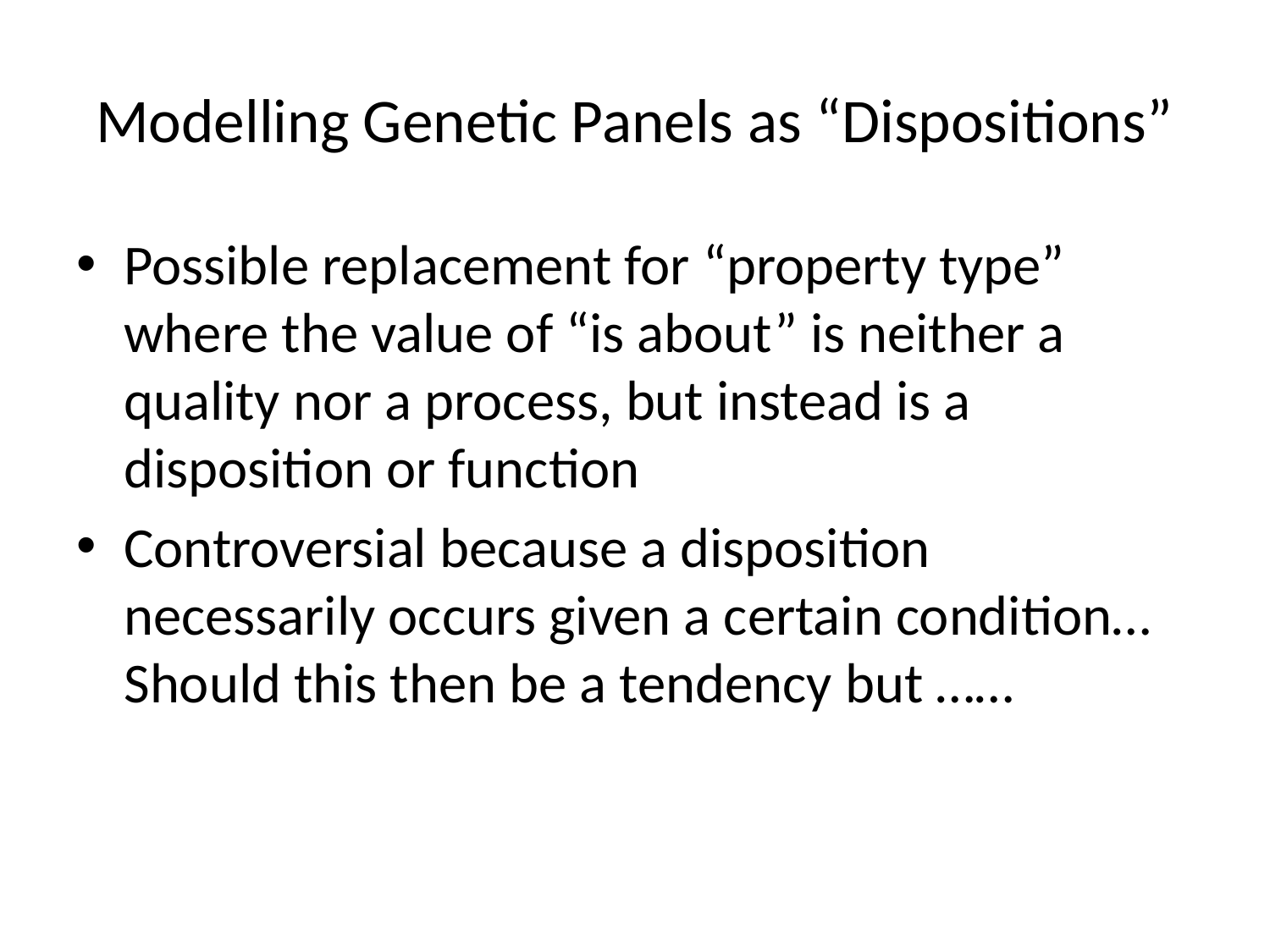

# Modelling Genetic Panels as “Dispositions”
Possible replacement for “property type” where the value of “is about” is neither a quality nor a process, but instead is a disposition or function
Controversial because a disposition necessarily occurs given a certain condition…Should this then be a tendency but ……